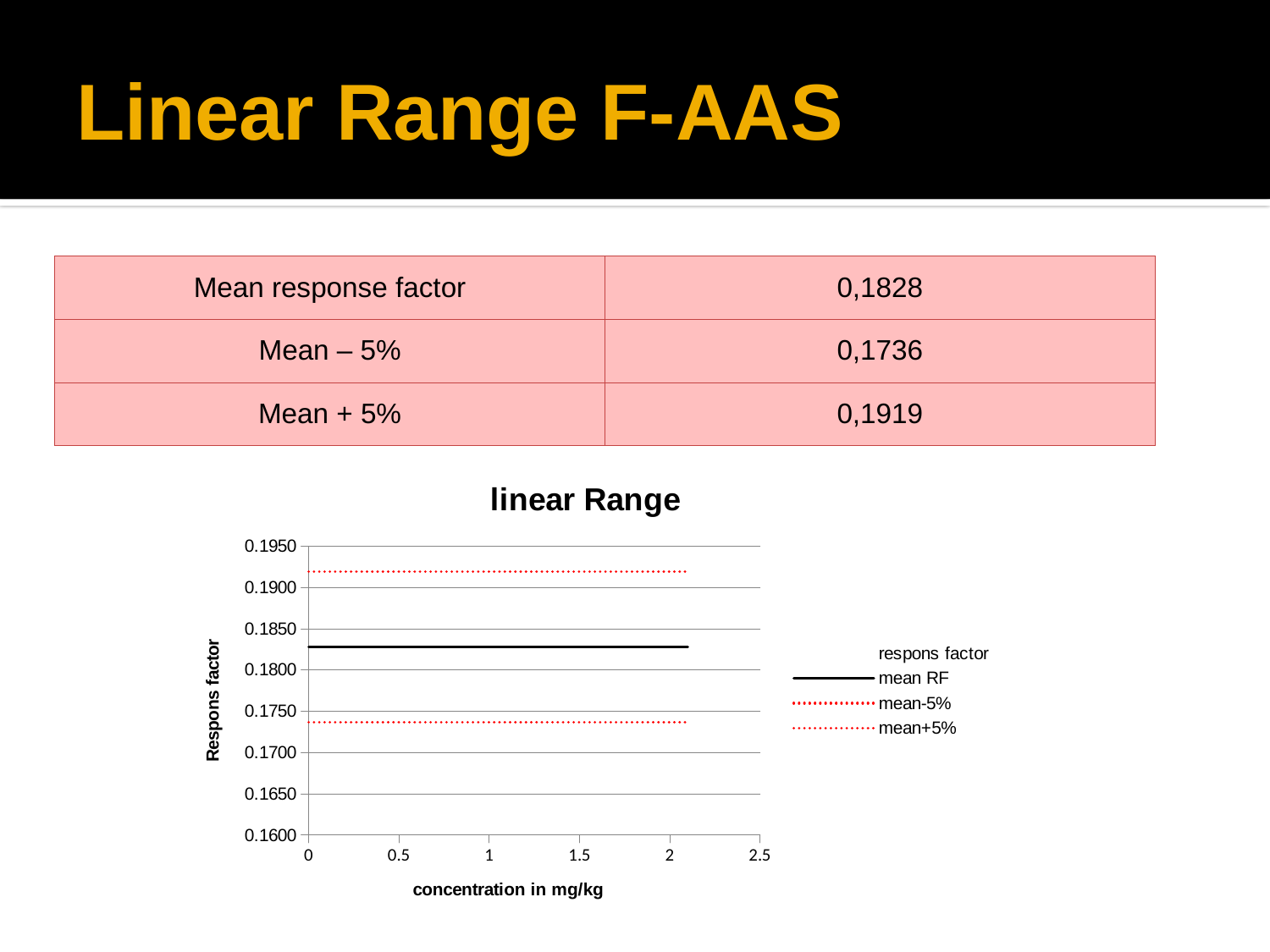

# Linear Range F-AAS
| Mean response factor | 0,1828 |
| --- | --- |
| Mean – 5% | 0,1736 |
| Mean + 5% | 0,1919 |

### Chart: linear Range

| Category | respons factor | mean RF | mean-5% | mean+5% |
|---|---|---|---|---|